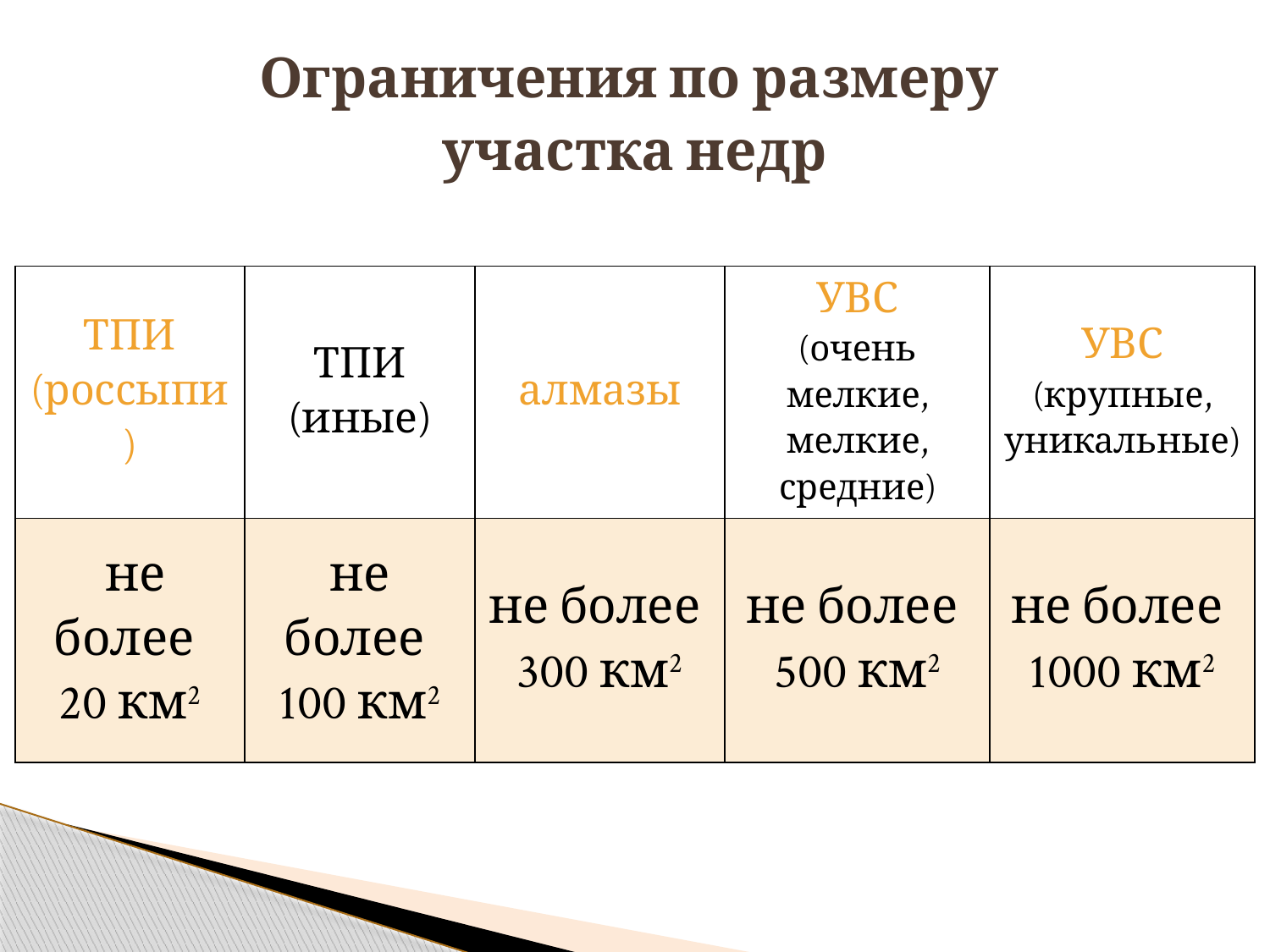

# Ограничения по размеру участка недр
| ТПИ (россыпи) | ТПИ (иные) | алмазы | УВС (очень мелкие, мелкие, средние) | УВС (крупные, уникальные) |
| --- | --- | --- | --- | --- |
| не более 20 км2 | не более 100 км2 | не более 300 км2 | не более 500 км2 | не более 1000 км2 |